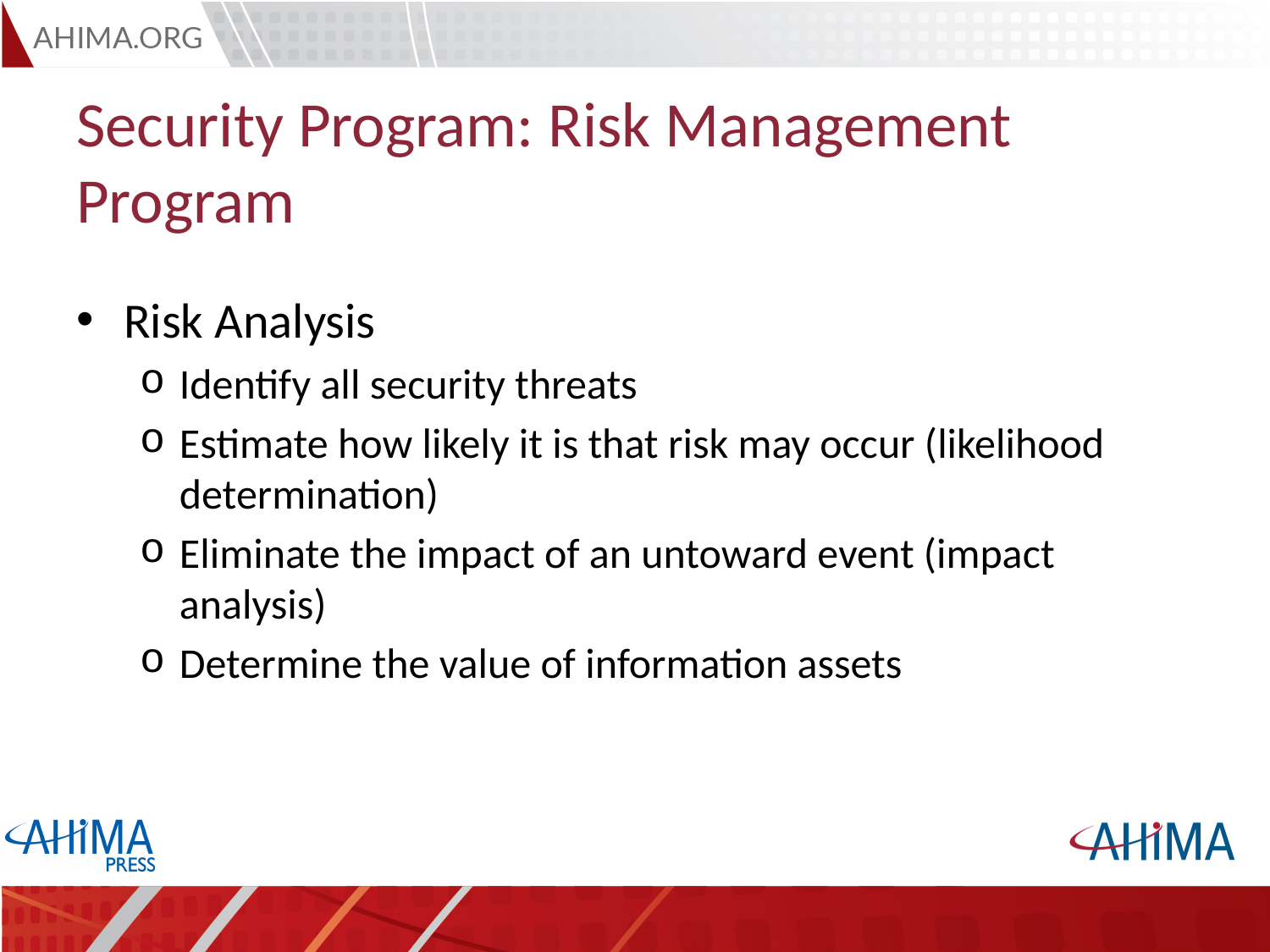

# Security Program: Risk Management Program
Risk Analysis
Identify all security threats
Estimate how likely it is that risk may occur (likelihood determination)
Eliminate the impact of an untoward event (impact analysis)
Determine the value of information assets